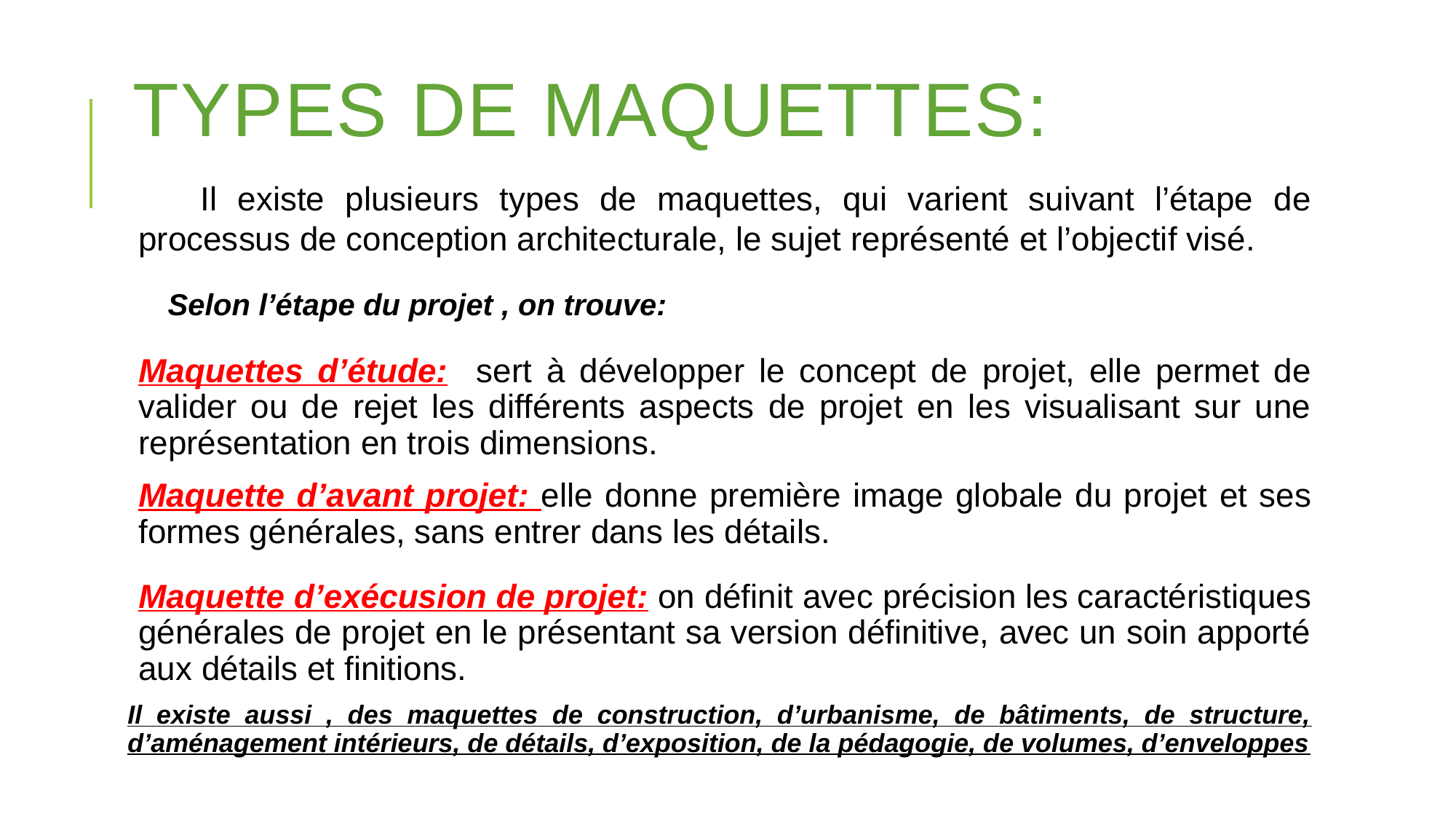

# Types de maquettes:
   Il existe plusieurs types de maquettes, qui varient suivant l’étape de processus de conception architecturale, le sujet représenté et l’objectif visé.
Selon l’étape du projet , on trouve:
Maquettes d’étude:  sert à développer le concept de projet, elle permet de valider ou de rejet les différents aspects de projet en les visualisant sur une représentation en trois dimensions.
Maquette d’avant projet: elle donne première image globale du projet et ses formes générales, sans entrer dans les détails.
Maquette d’exécusion de projet: on définit avec précision les caractéristiques générales de projet en le présentant sa version définitive, avec un soin apporté aux détails et finitions.
Il existe aussi , des maquettes de construction, d’urbanisme, de bâtiments, de structure, d’aménagement intérieurs, de détails, d’exposition, de la pédagogie, de volumes, d’enveloppes